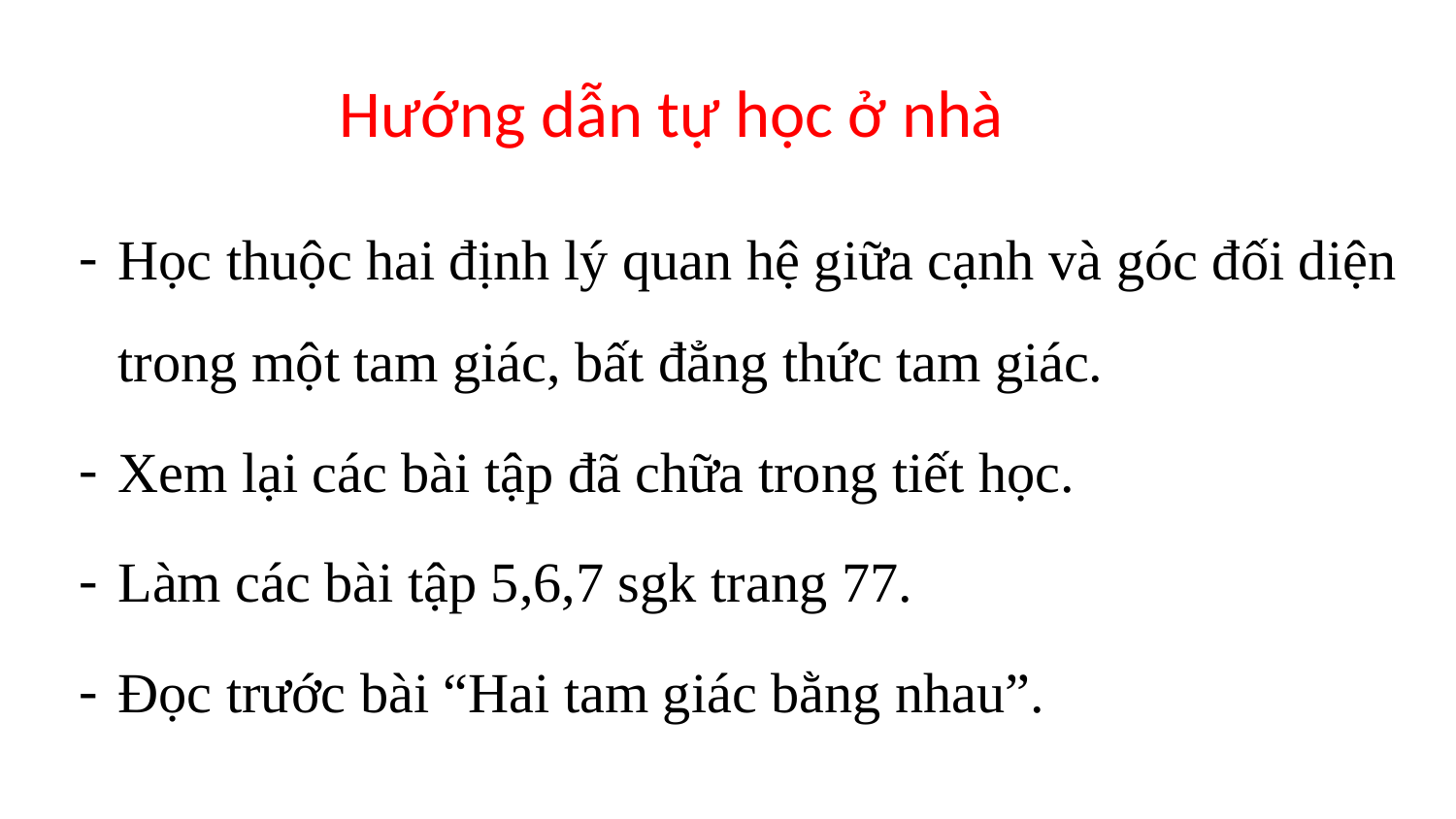

# Hướng dẫn tự học ở nhà
Học thuộc hai định lý quan hệ giữa cạnh và góc đối diện trong một tam giác, bất đẳng thức tam giác.
Xem lại các bài tập đã chữa trong tiết học.
Làm các bài tập 5,6,7 sgk trang 77.
Đọc trước bài “Hai tam giác bằng nhau”.